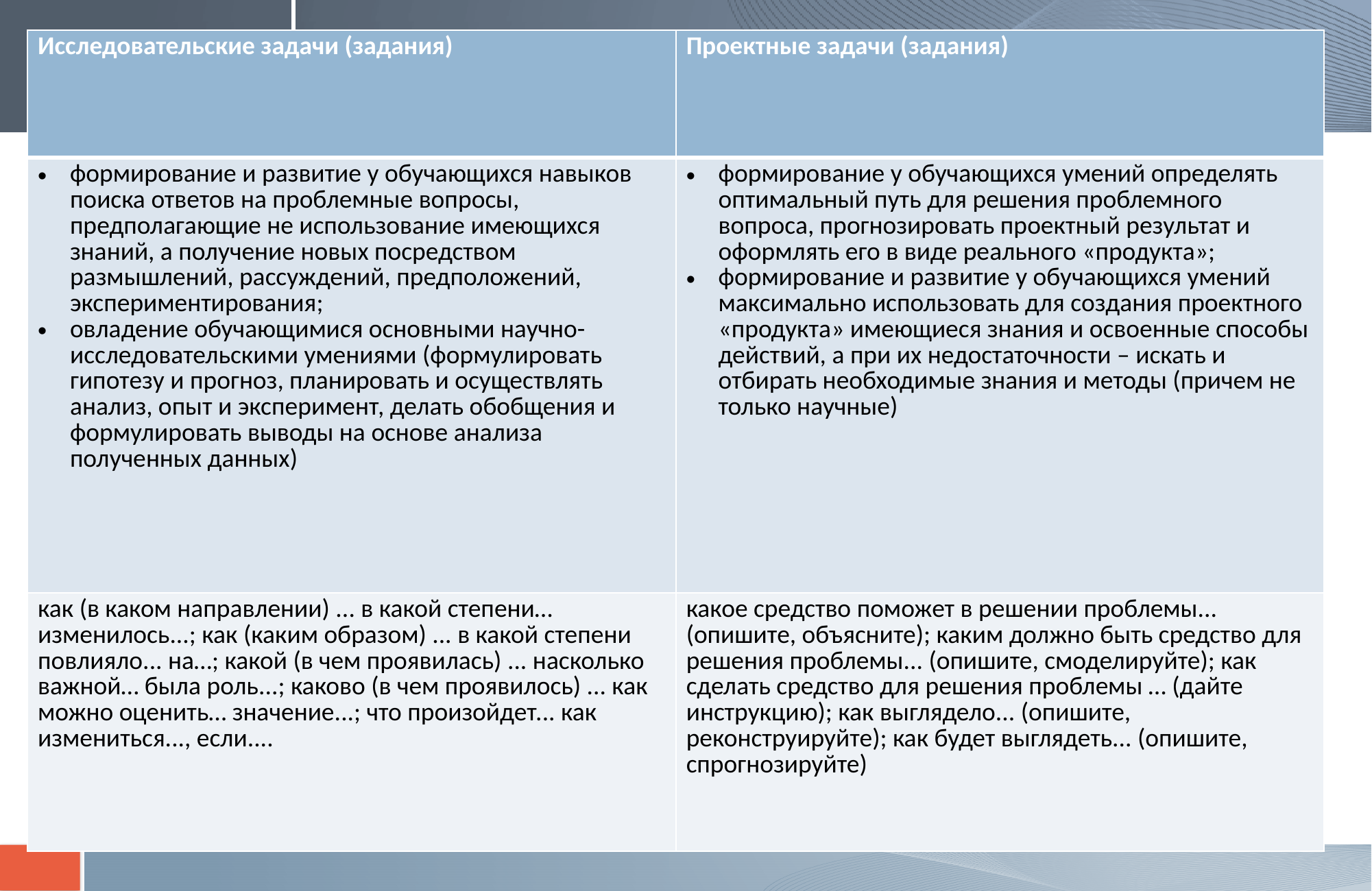

#
| Исследовательские задачи (задания) | Проектные задачи (задания) |
| --- | --- |
| формирование и развитие у обучающихся навыков поиска ответов на проблемные вопросы, предполагающие не использование имеющихся знаний, а получение новых посредством размышлений, рассуждений, предположений, экспериментирования; овладение обучающимися основными научно-исследовательскими умениями (формулировать гипотезу и прогноз, планировать и осуществлять анализ, опыт и эксперимент, делать обобщения и формулировать выводы на основе анализа полученных данных) | формирование у обучающихся умений определять оптимальный путь для решения проблемного вопроса, прогнозировать проектный результат и оформлять его в виде реального «продукта»; формирование и развитие у обучающихся умений максимально использовать для создания проектного «продукта» имеющиеся знания и освоенные способы действий, а при их недостаточности – искать и отбирать необходимые знания и методы (причем не только научные) |
| как (в каком направлении) ... в какой степени… изменилось...; как (каким образом) ... в какой степени повлияло... на…; какой (в чем проявилась) ... насколько важной… была роль...; каково (в чем проявилось) ... как можно оценить… значение...; что произойдет... как измениться..., если.... | какое средство поможет в решении проблемы... (опишите, объясните); каким должно быть средство для решения проблемы... (опишите, смоделируйте); как сделать средство для решения проблемы … (дайте инструкцию); как выглядело... (опишите, реконструируйте); как будет выглядеть... (опишите, спрогнозируйте) |